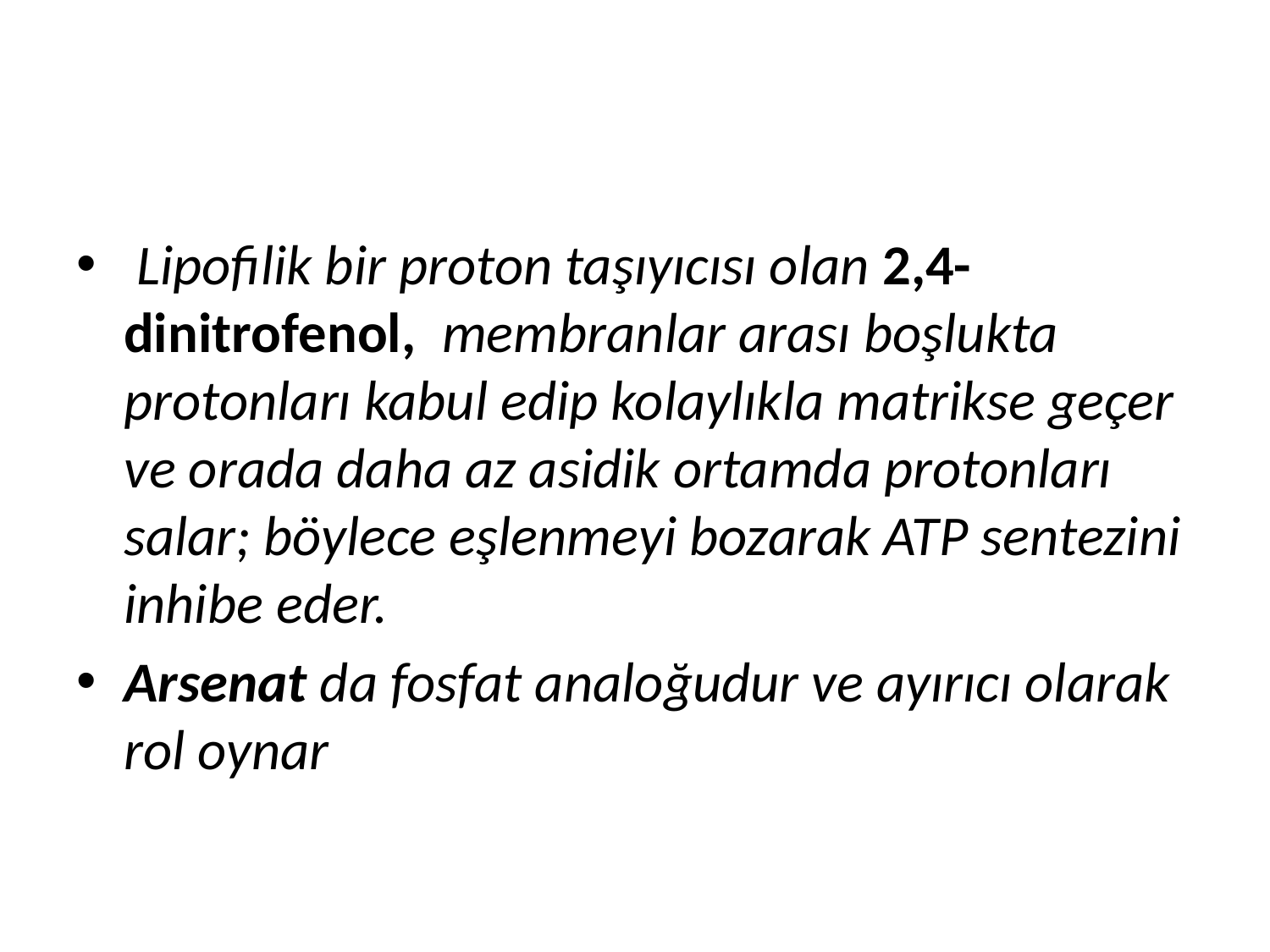

#
 Lipofilik bir proton taşıyıcısı olan 2,4-dinitrofenol,  membranlar arası boşlukta protonları kabul edip kolaylıkla matrikse geçer ve orada daha az asidik ortamda protonları salar; böylece eşlenmeyi bozarak ATP sentezini inhibe eder.
Arsenat da fosfat analoğudur ve ayırıcı olarak rol oynar